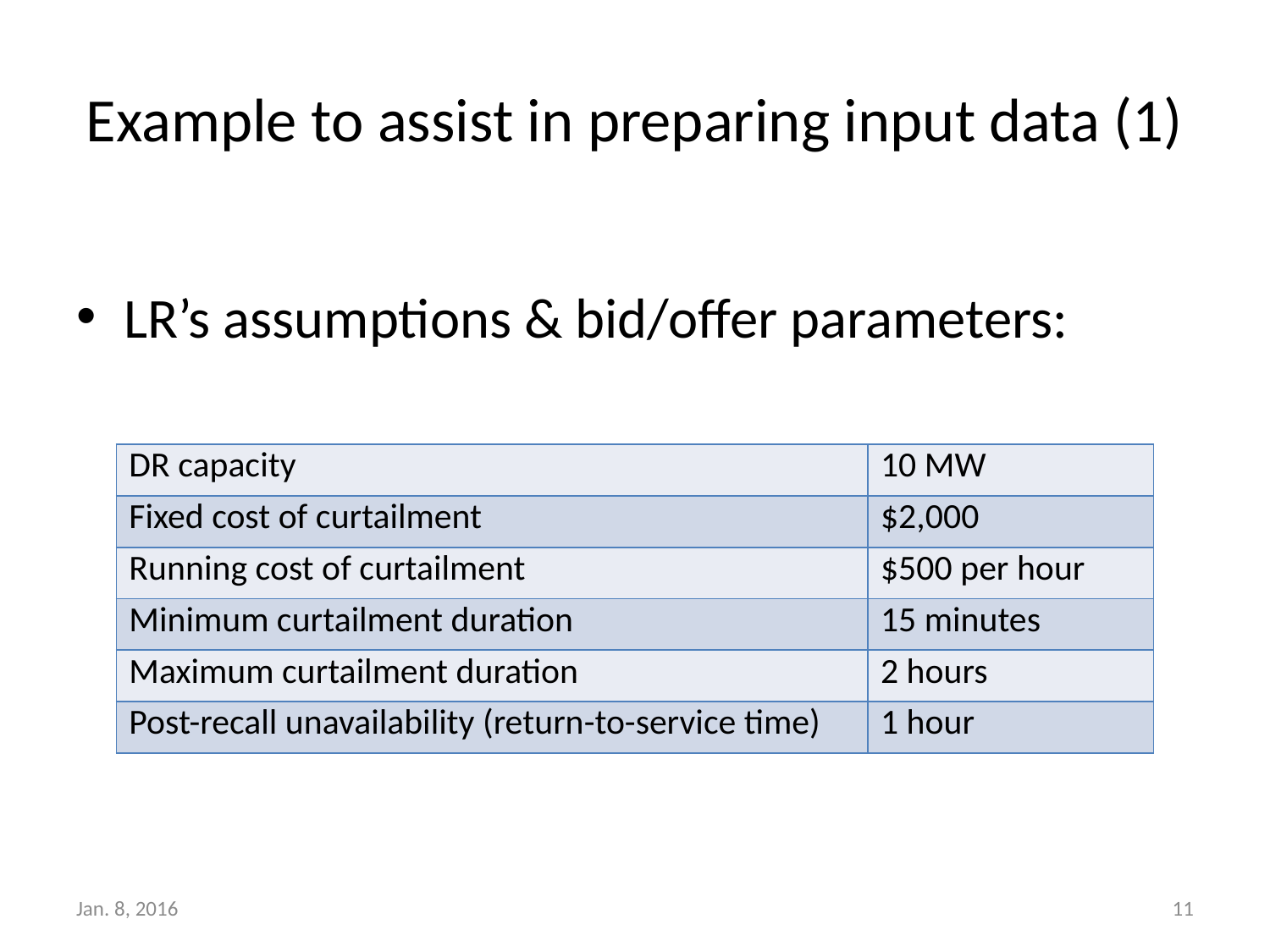

# Example to assist in preparing input data (1)
LR’s assumptions & bid/offer parameters:
| DR capacity | 10 MW |
| --- | --- |
| Fixed cost of curtailment | $2,000 |
| Running cost of curtailment | $500 per hour |
| Minimum curtailment duration | 15 minutes |
| Maximum curtailment duration | 2 hours |
| Post-recall unavailability (return-to-service time) | 1 hour |

Jan. 8, 2016
11